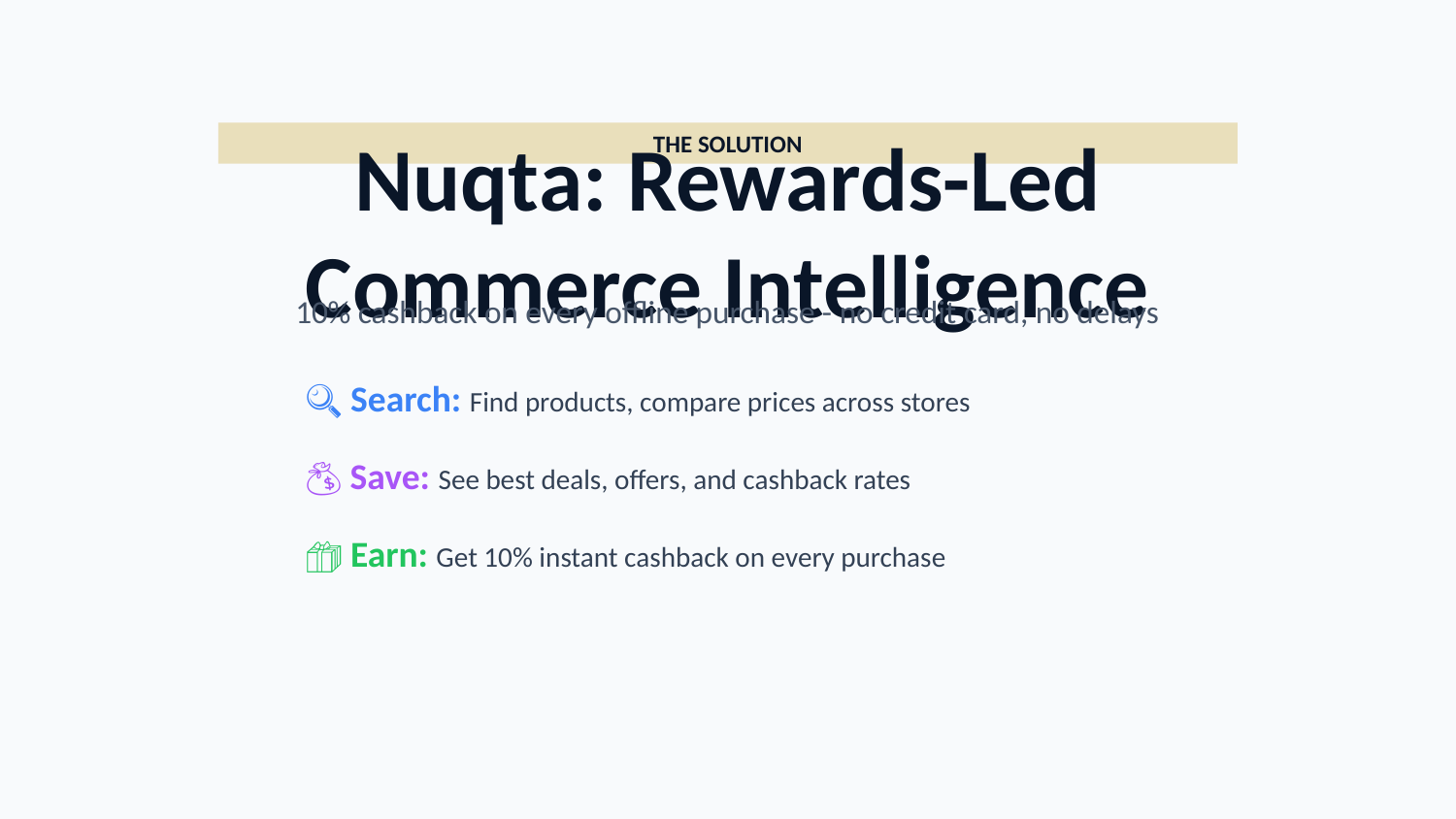

THE SOLUTION
Nuqta: Rewards-Led Commerce Intelligence
10% cashback on every offline purchase - no credit card, no delays
🔍 Search: Find products, compare prices across stores

💰 Save: See best deals, offers, and cashback rates

🎁 Earn: Get 10% instant cashback on every purchase